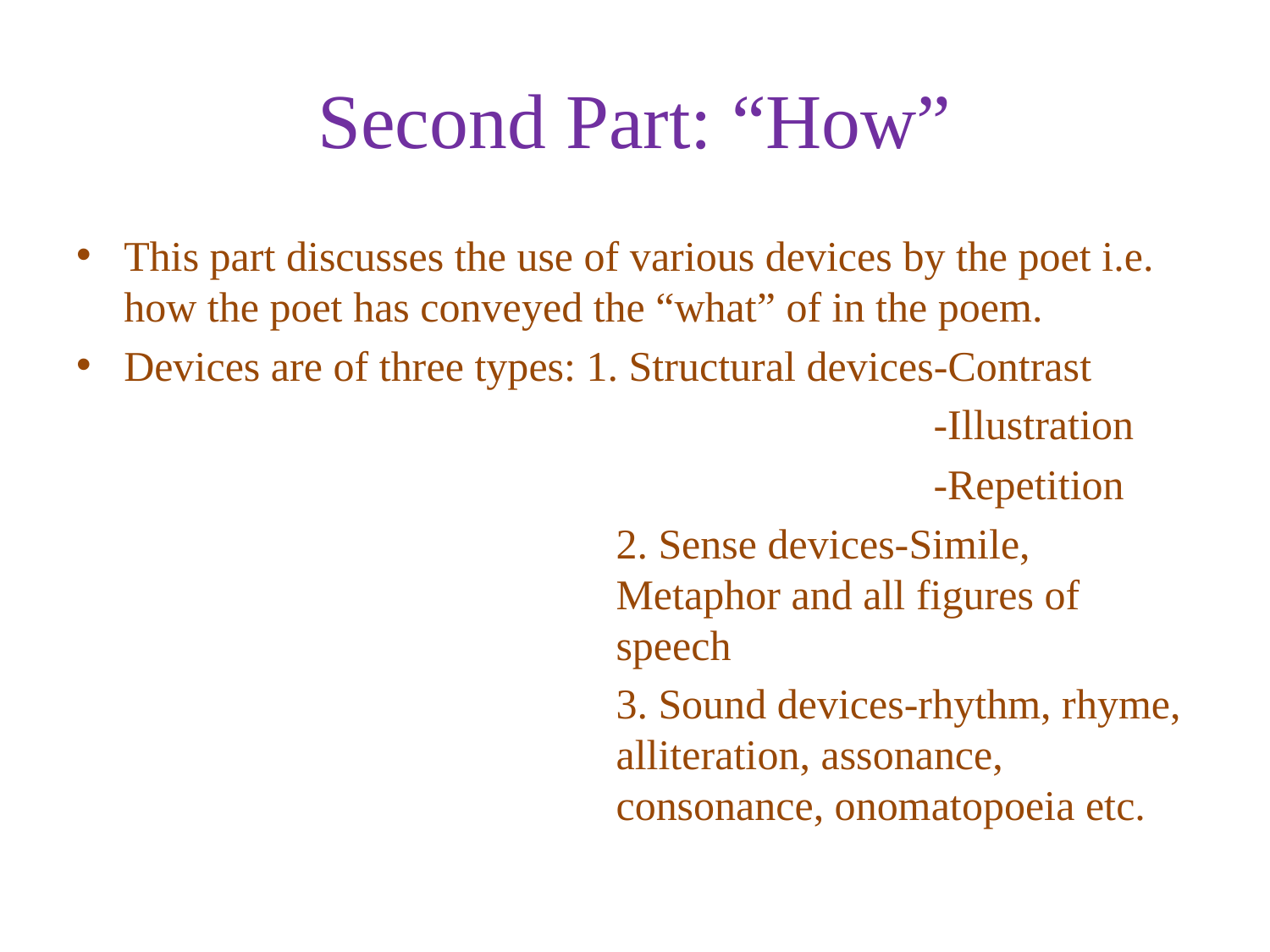

# Second Part: “How”
This part discusses the use of various devices by the poet i.e. how the poet has conveyed the “what” of in the poem.
Devices are of three types: 1. Structural devices-Contrast
                                 -Illustration
                              -Repetition
2. Sense devices-Simile, Metaphor and all figures of speech
3. Sound devices-rhythm, rhyme, alliteration, assonance, consonance, onomatopoeia etc.